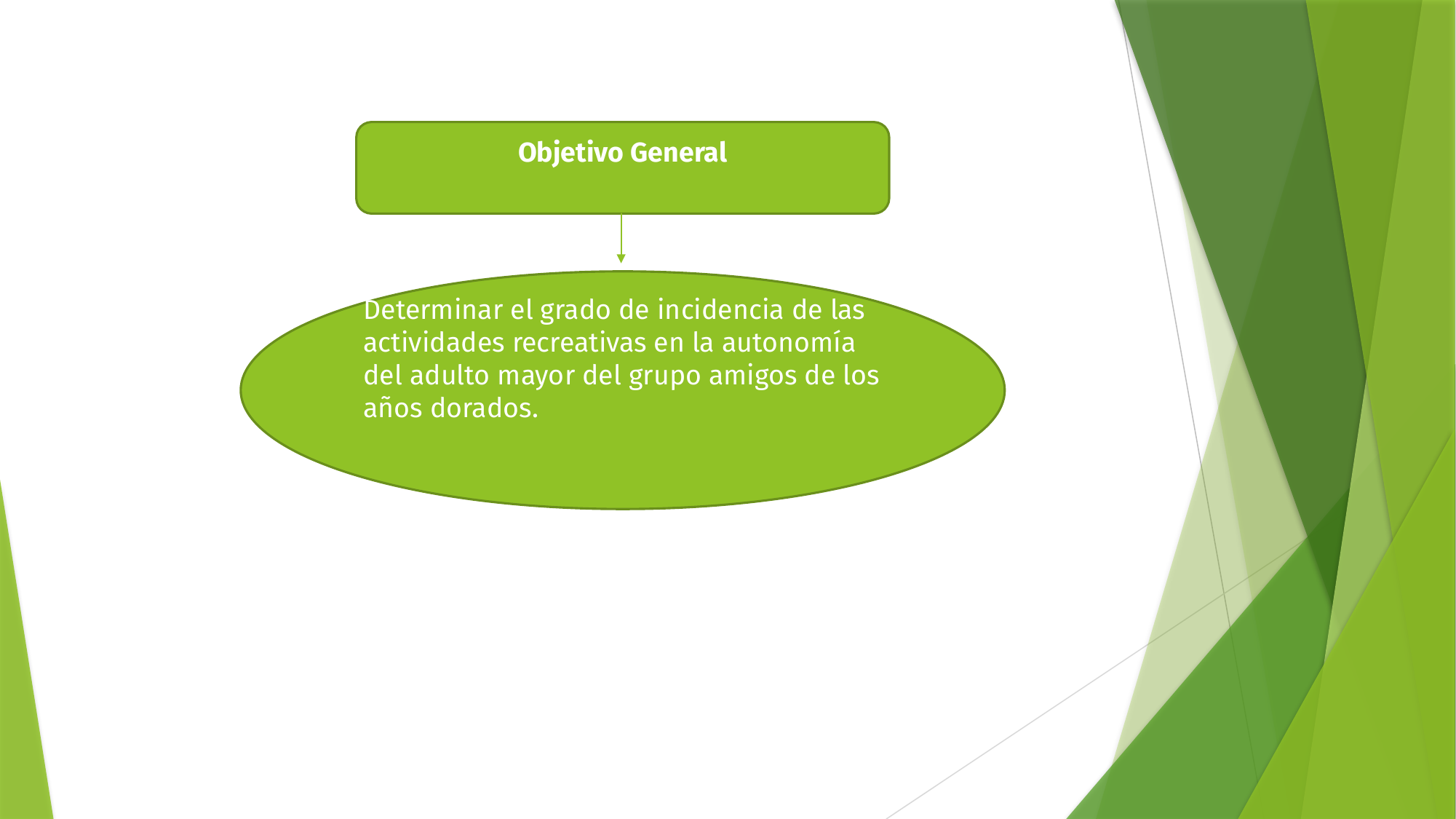

Objetivo General
Determinar el grado de incidencia de las actividades recreativas en la autonomía del adulto mayor del grupo amigos de los años dorados.